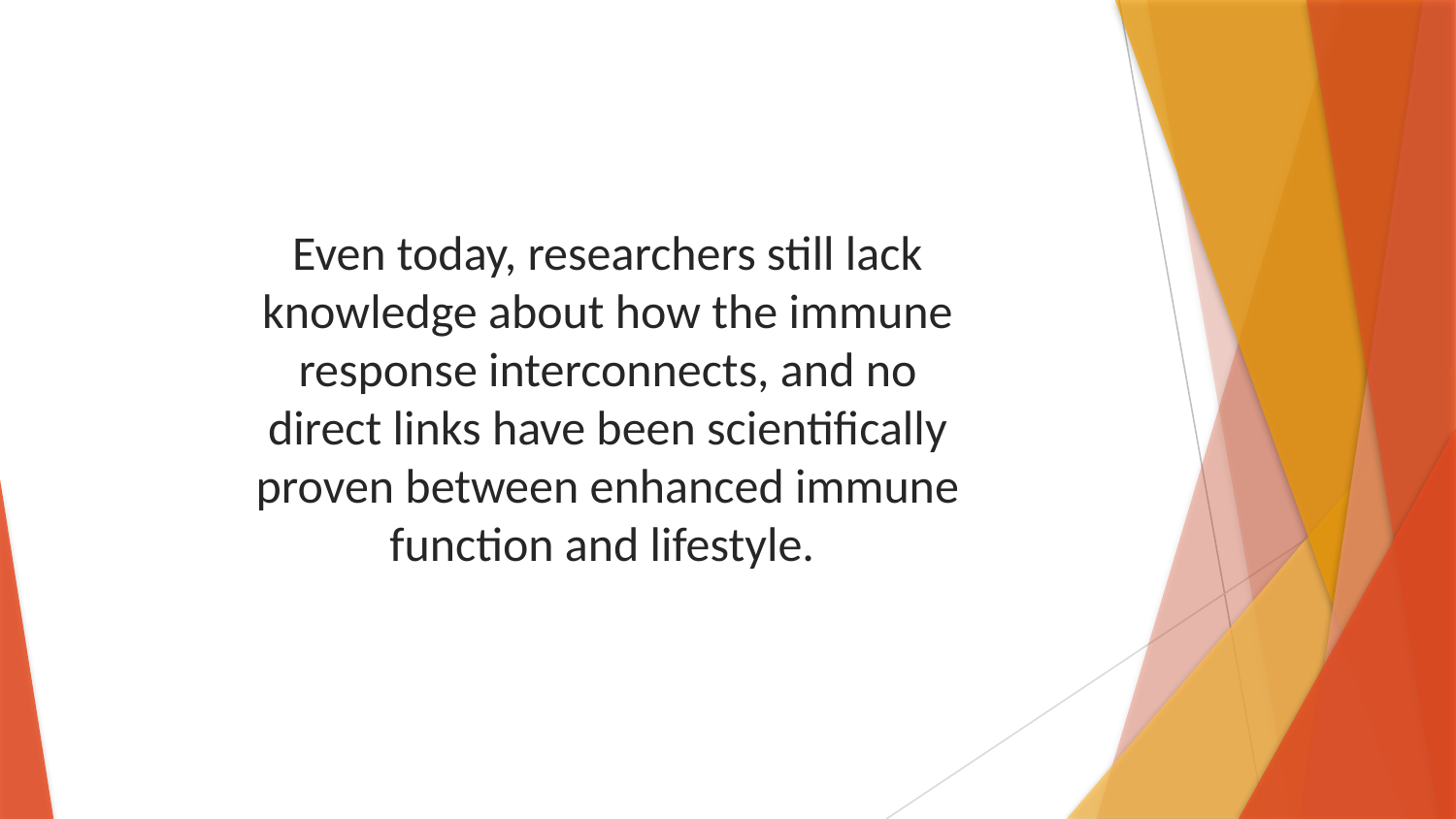

Even today, researchers still lack knowledge about how the immune response interconnects, and no direct links have been scientifically proven between enhanced immune function and lifestyle.